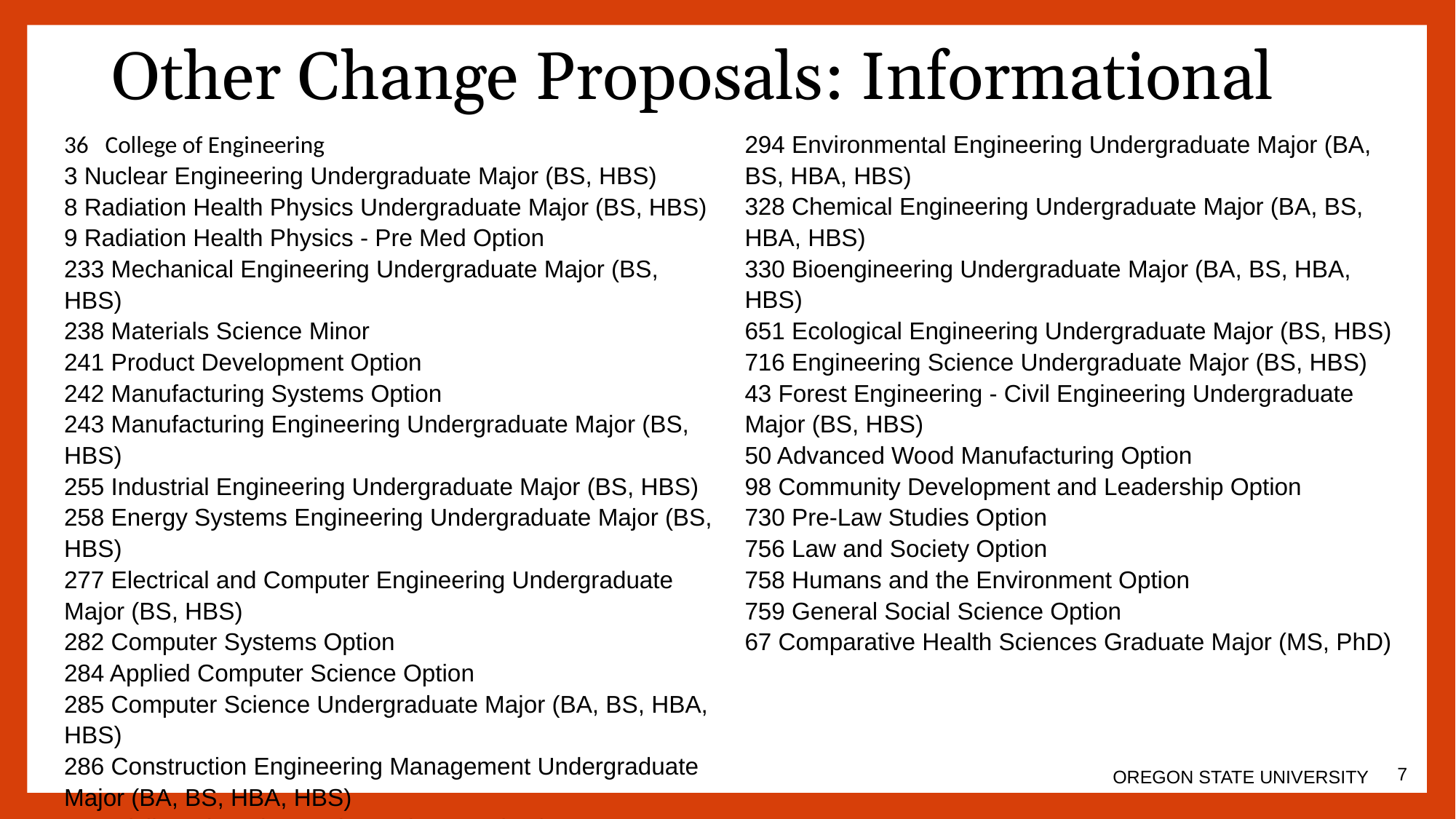

# Other Change Proposals: Informational
College of Engineering
3 Nuclear Engineering Undergraduate Major (BS, HBS)
8 Radiation Health Physics Undergraduate Major (BS, HBS)
9 Radiation Health Physics - Pre Med Option
233 Mechanical Engineering Undergraduate Major (BS, HBS)
238 Materials Science Minor
241 Product Development Option
242 Manufacturing Systems Option
243 Manufacturing Engineering Undergraduate Major (BS, HBS)
255 Industrial Engineering Undergraduate Major (BS, HBS)
258 Energy Systems Engineering Undergraduate Major (BS, HBS)
277 Electrical and Computer Engineering Undergraduate Major (BS, HBS)
282 Computer Systems Option
284 Applied Computer Science Option
285 Computer Science Undergraduate Major (BA, BS, HBA, HBS)
286 Construction Engineering Management Undergraduate Major (BA, BS, HBA, HBS)
289 Civil Engineering Undergraduate Major (BA, BS, HBA, HBS)
290 Architectural Engineering Undergraduate Major (BS, HBS)

294 Environmental Engineering Undergraduate Major (BA, BS, HBA, HBS)
328 Chemical Engineering Undergraduate Major (BA, BS, HBA, HBS)
330 Bioengineering Undergraduate Major (BA, BS, HBA, HBS)
651 Ecological Engineering Undergraduate Major (BS, HBS)
716 Engineering Science Undergraduate Major (BS, HBS)
43 Forest Engineering - Civil Engineering Undergraduate Major (BS, HBS)
50 Advanced Wood Manufacturing Option
98 Community Development and Leadership Option
730 Pre-Law Studies Option
756 Law and Society Option
758 Humans and the Environment Option
759 General Social Science Option
67 Comparative Health Sciences Graduate Major (MS, PhD)

7
OREGON STATE UNIVERSITY